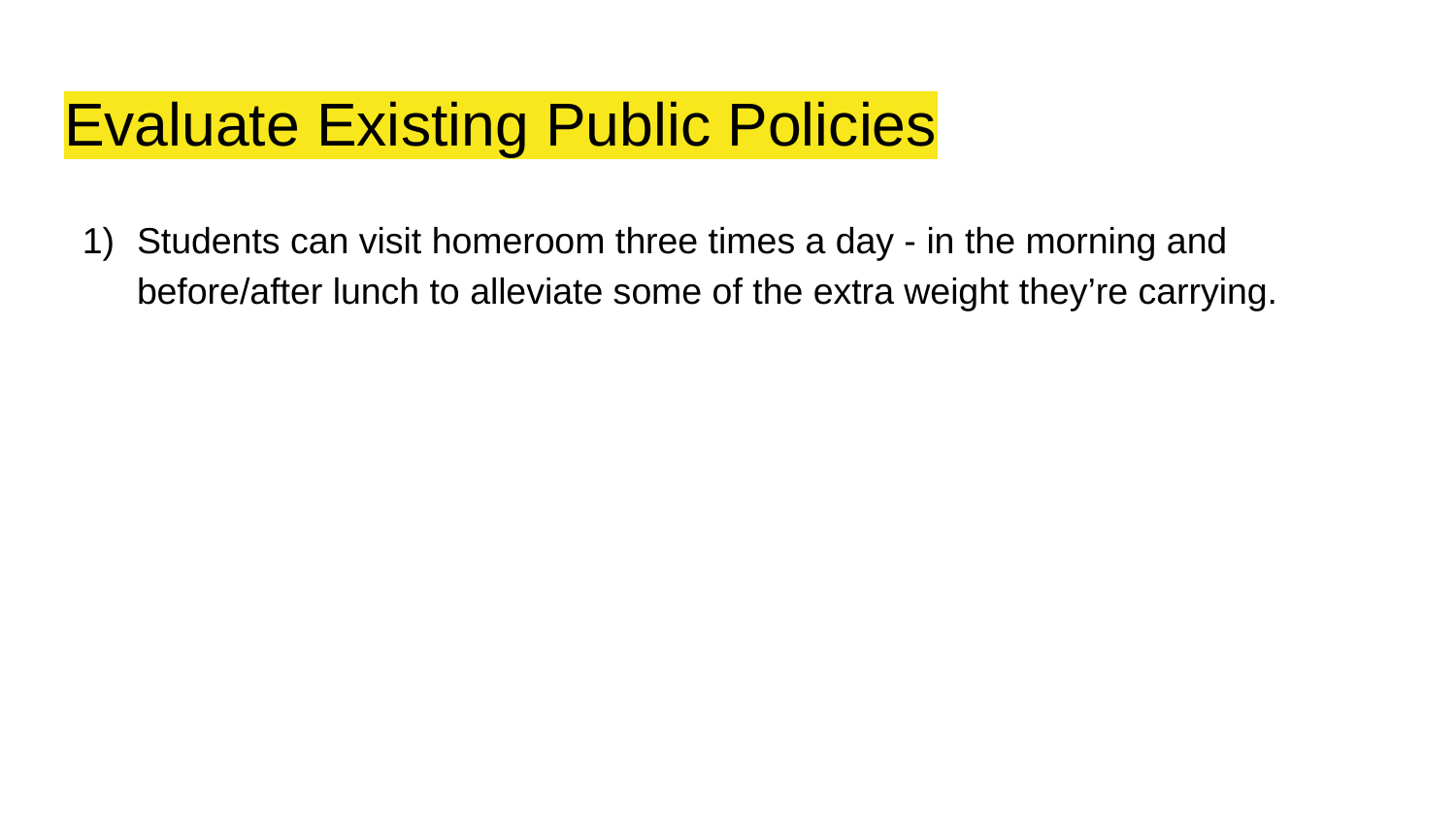

# Evaluate Existing Public Policies
Students can visit homeroom three times a day - in the morning and before/after lunch to alleviate some of the extra weight they’re carrying.